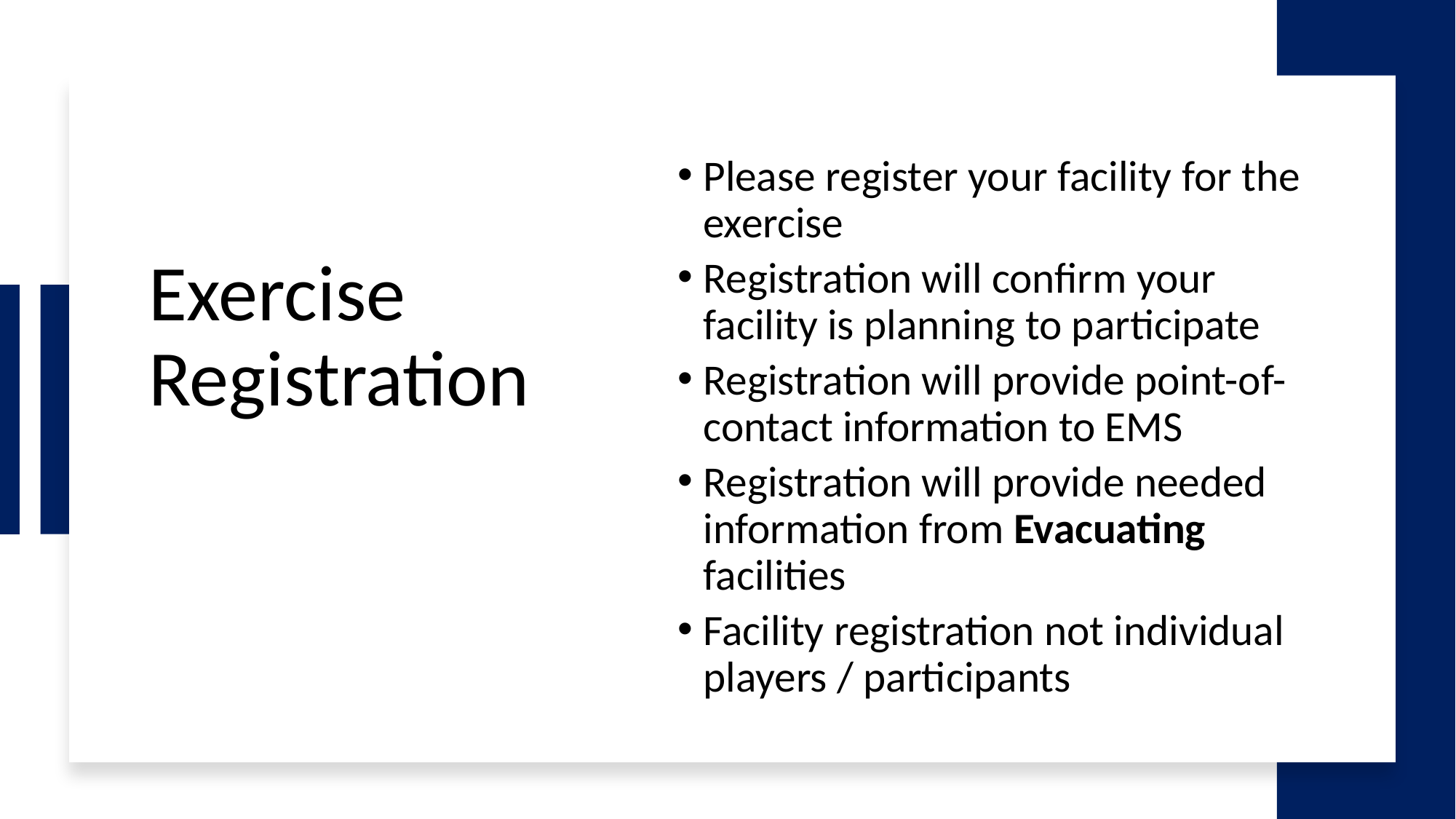

# Exercise Registration
Please register your facility for the exercise
Registration will confirm your facility is planning to participate
Registration will provide point-of-contact information to EMS
Registration will provide needed information from Evacuating facilities
Facility registration not individual players / participants